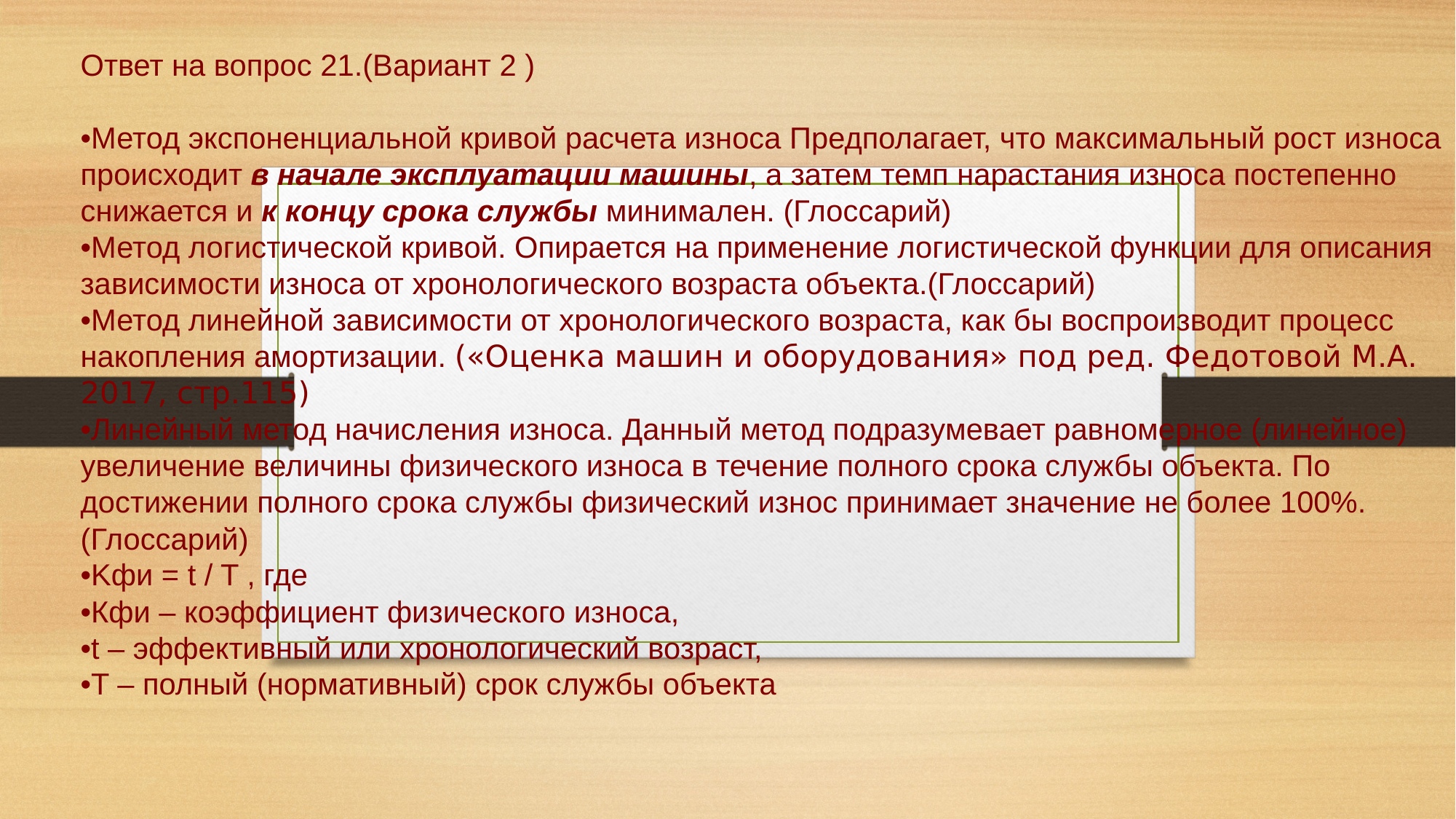

# Ответ на вопрос 21.(Вариант 2 ) •Метод экспоненциальной кривой расчета износа Предполагает, что максимальный рост износа происходит в начале эксплуатации машины, а затем темп нарастания износа постепенно снижается и к концу срока службы минимален. (Глоссарий) •Метод логистической кривой. Опирается на применение логистической функции для описания зависимости износа от хронологического возраста объекта.(Глоссарий) •Метод линейной зависимости от хронологического возраста, как бы воспроизводит процесс накопления амортизации. («Оценка машин и оборудования» под ред. Федотовой М.А. 2017, стр.115) •Линейный метод начисления износа. Данный метод подразумевает равномерное (линейное) увеличение величины физического износа в течение полного срока службы объекта. По достижении полного срока службы физический износ принимает значение не более 100%. (Глоссарий) •Kфи = t / T , где •Кфи – коэффициент физического износа, •t – эффективный или хронологический возраст, •T – полный (нормативный) срок службы объекта